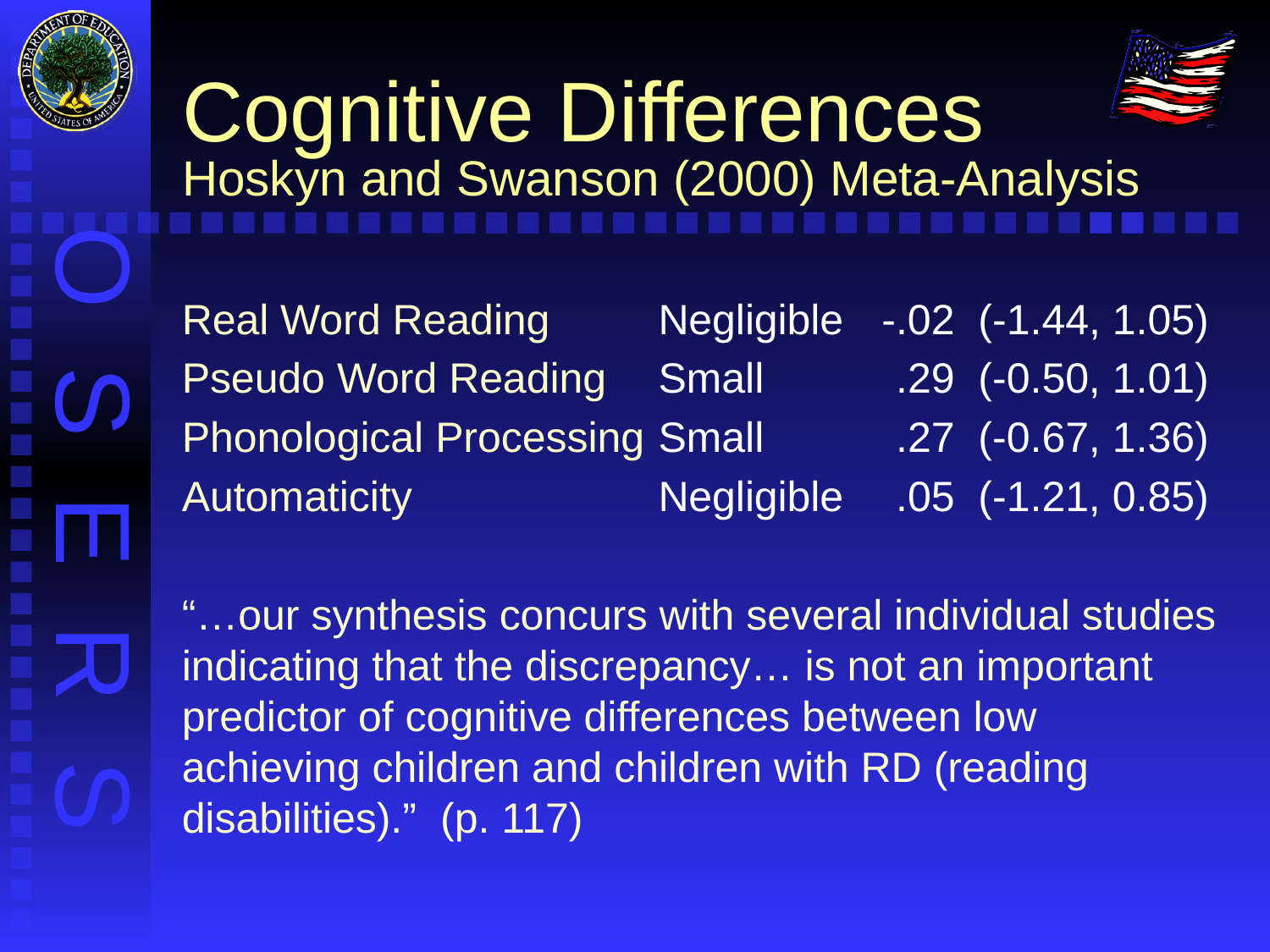

# Cognitive Differences Hoskyn and Swanson (2000) Meta-Analysis
Real Word Reading	Negligible	-.02  (-1.44, 1.05)
Pseudo Word Reading	Small	.29  (-0.50, 1.01)
Phonological Processing	Small	.27  (-0.67, 1.36)
Automaticity	Negligible	.05  (-1.21, 0.85)

“…our synthesis concurs with several individual studies indicating that the discrepancy… is not an important predictor of cognitive differences between low achieving children and children with RD (reading disabilities).”  (p. 117)